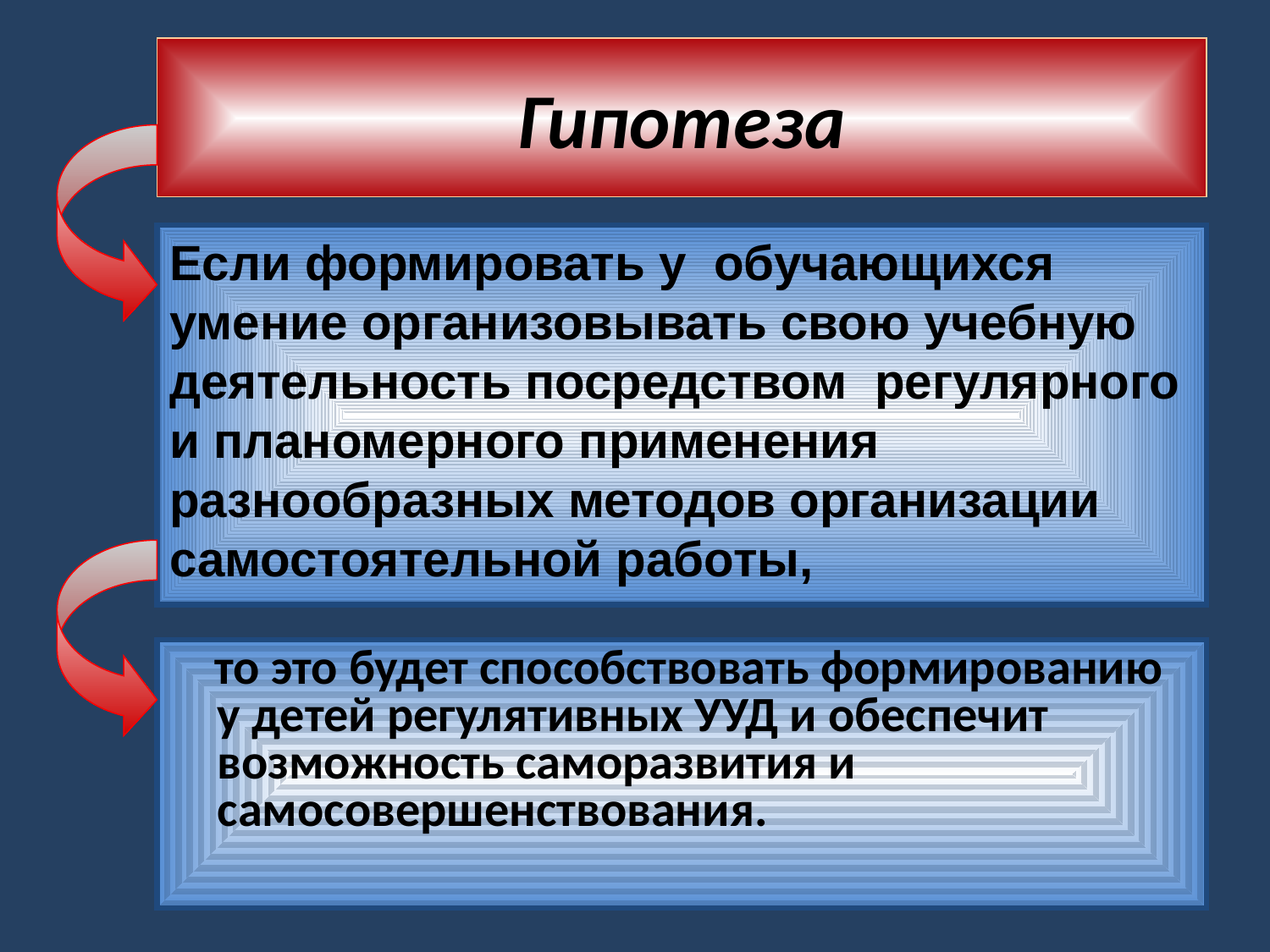

# Гипотеза

Если формировать у  обучающихся умение организовывать свою учебную деятельность посредством  регулярного и планомерного применения разнообразных методов организации  самостоятельной работы,

    то это будет способствовать формированию у детей регулятивных УУД и обеспечит возможность саморазвития и самосовершенствования.